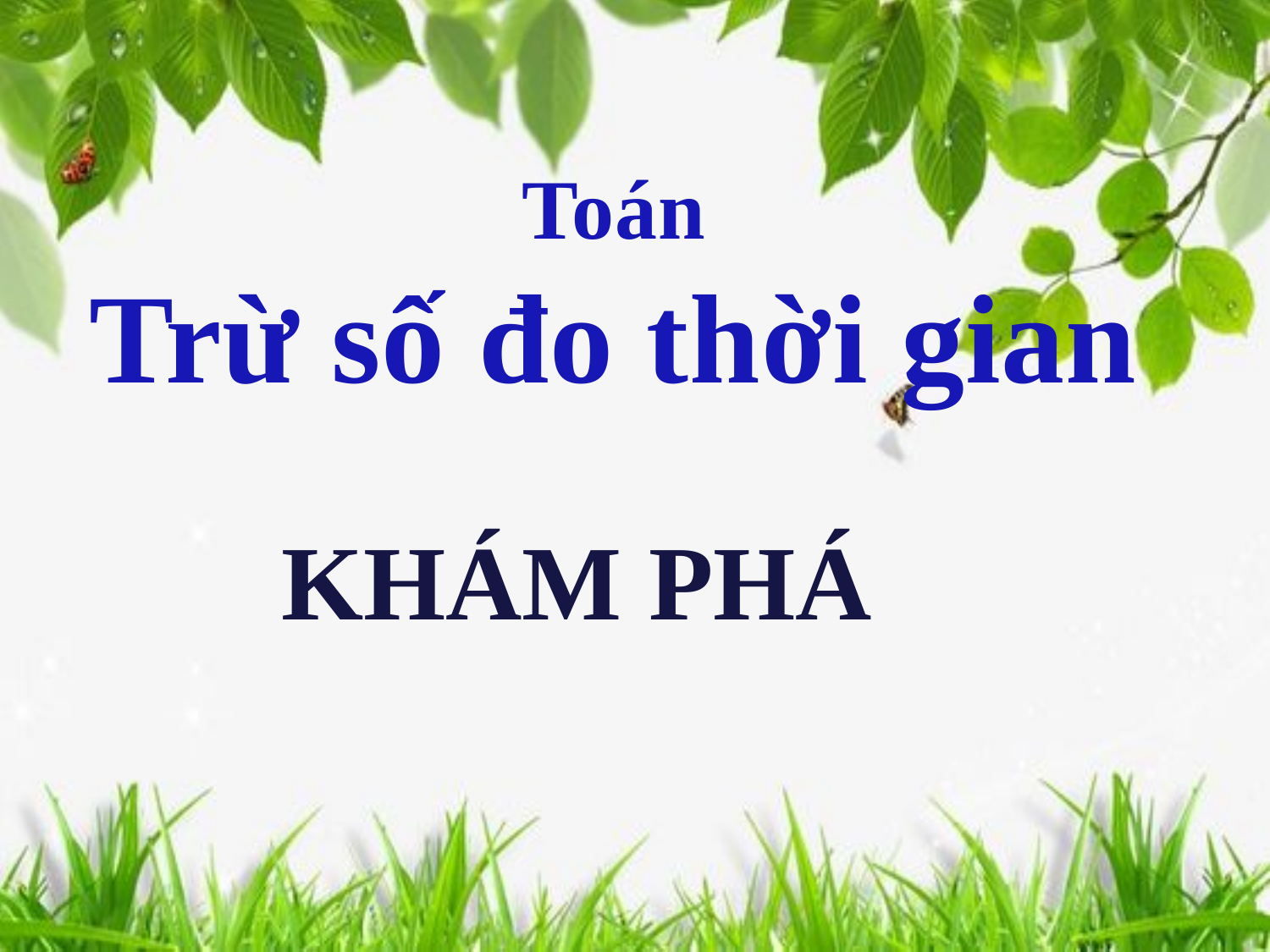

Toán
Trừ số đo thời gian
KHÁM PHÁ